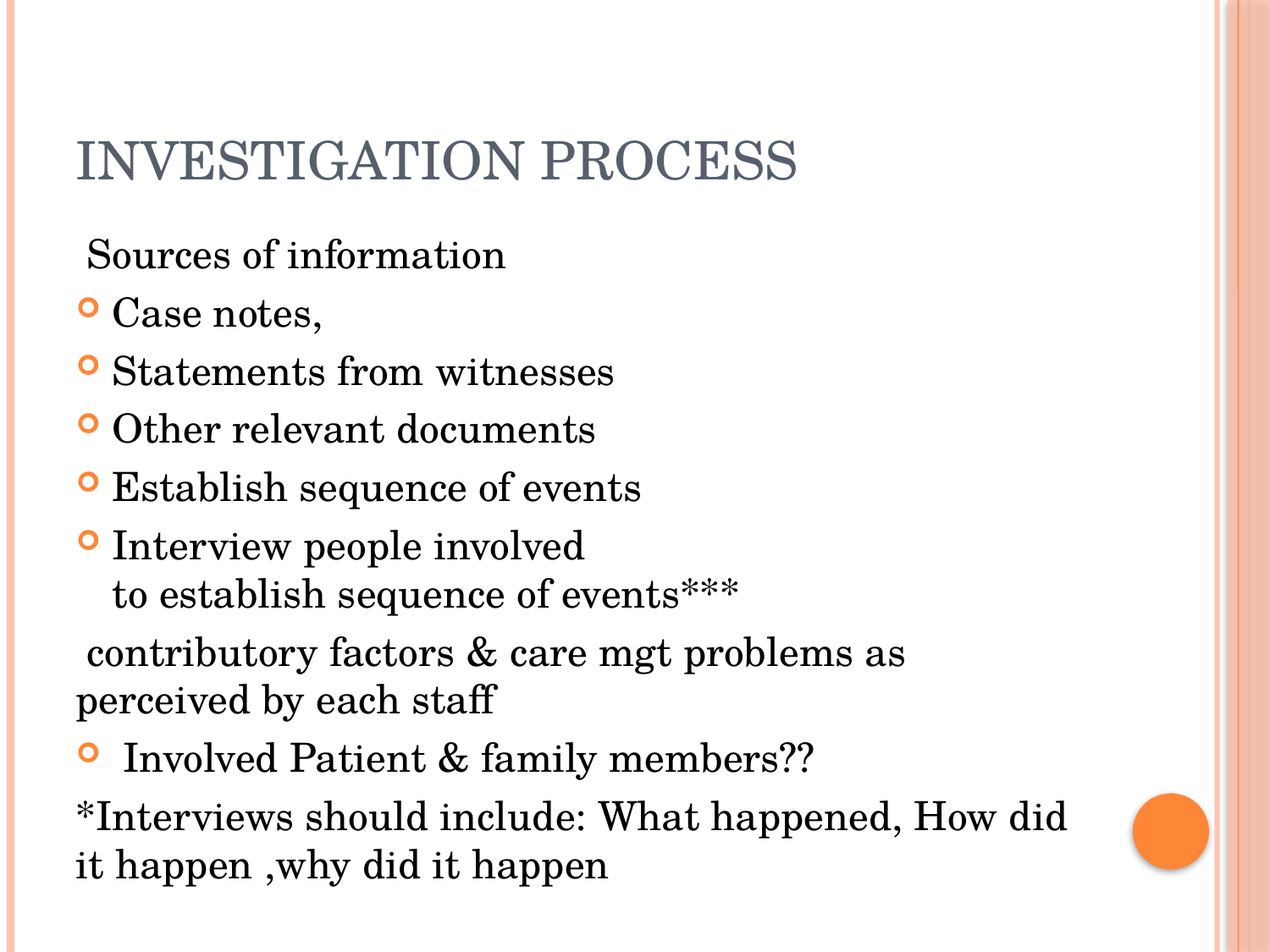

# Investigation Process
 Sources of information
Case notes,
Statements from witnesses
Other relevant documents
Establish sequence of events
Interview people involved
to establish sequence of events***
 contributory factors & care mgt problems as perceived by each staff
 Involved Patient & family members??
*Interviews should include: What happened, How did it happen ,why did it happen